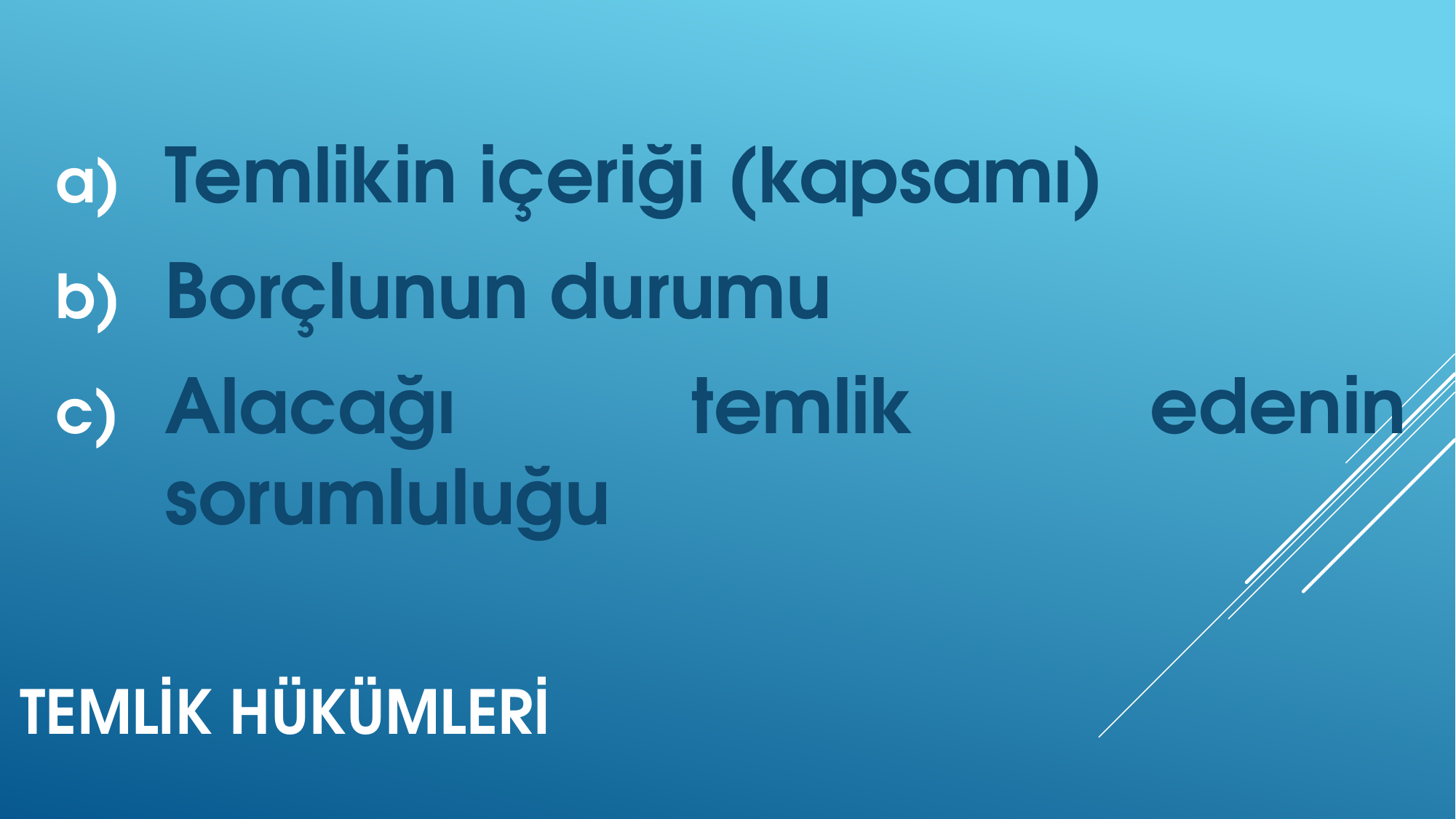

Temlikin içeriği (kapsamı)
Borçlunun durumu
Alacağı temlik edenin sorumluluğu
# Temlik hükümleri